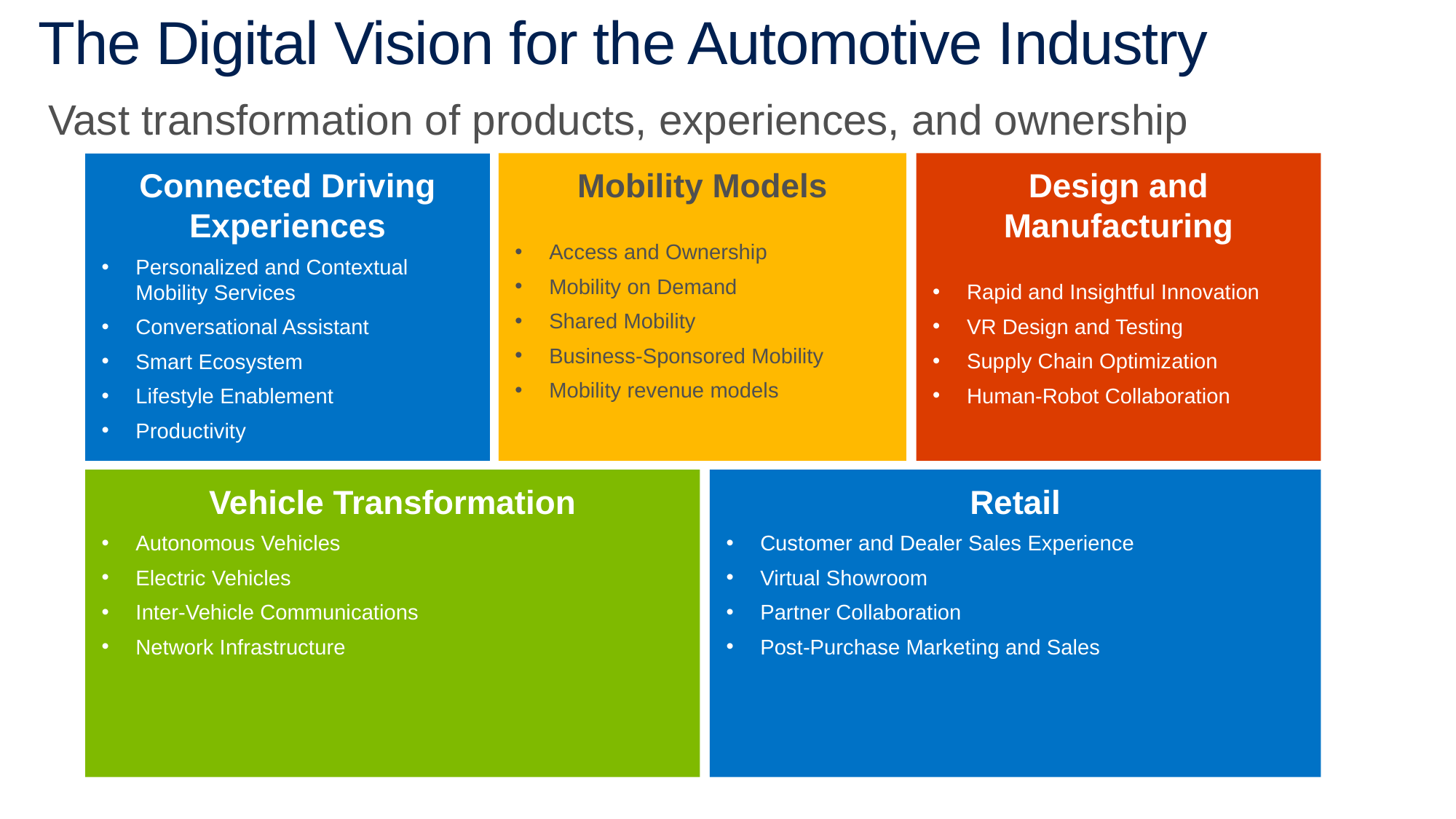

# The Digital Vision for the Automotive Industry
Vast transformation of products, experiences, and ownership
Mobility Models
Access and Ownership
Mobility on Demand
Shared Mobility
Business-Sponsored Mobility
Mobility revenue models

Design and Manufacturing

Rapid and Insightful Innovation
VR Design and Testing
Supply Chain Optimization
Human-Robot Collaboration

Connected Driving Experiences
Personalized and Contextual Mobility Services
Conversational Assistant
Smart Ecosystem
Lifestyle Enablement
Productivity
Vehicle Transformation
Autonomous Vehicles
Electric Vehicles
Inter-Vehicle Communications
Network Infrastructure

Retail
Customer and Dealer Sales Experience
Virtual Showroom
Partner Collaboration
Post-Purchase Marketing and Sales
8